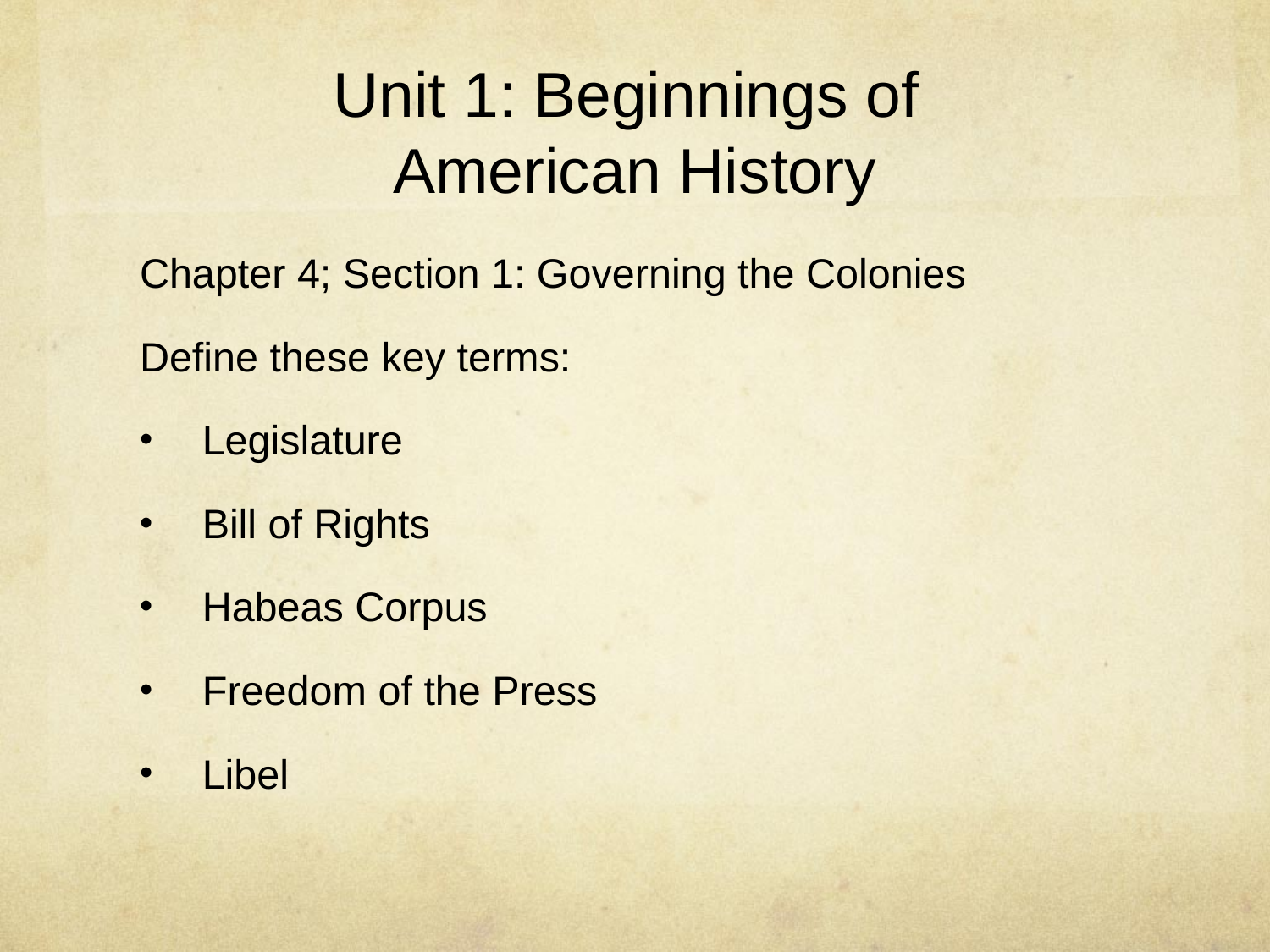

# Unit 1: Beginnings of American History
Chapter 4; Section 1: Governing the Colonies
Define these key terms:
Legislature
Bill of Rights
Habeas Corpus
Freedom of the Press
Libel